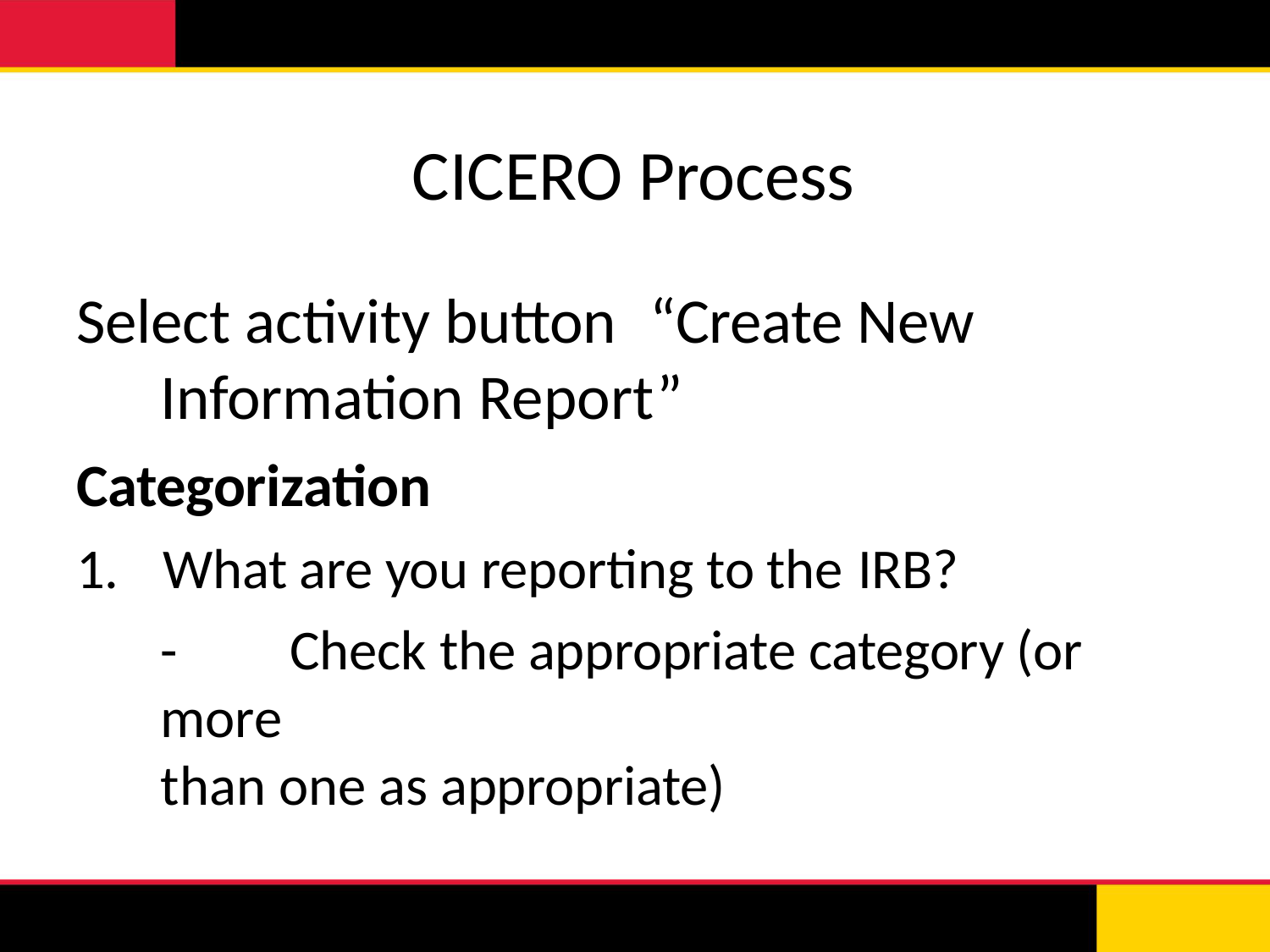

# CICERO Process
Select activity button	“Create New
Information Report”
Categorization
1.	What are you reporting to the IRB?
-	Check the appropriate category (or more
than one as appropriate)